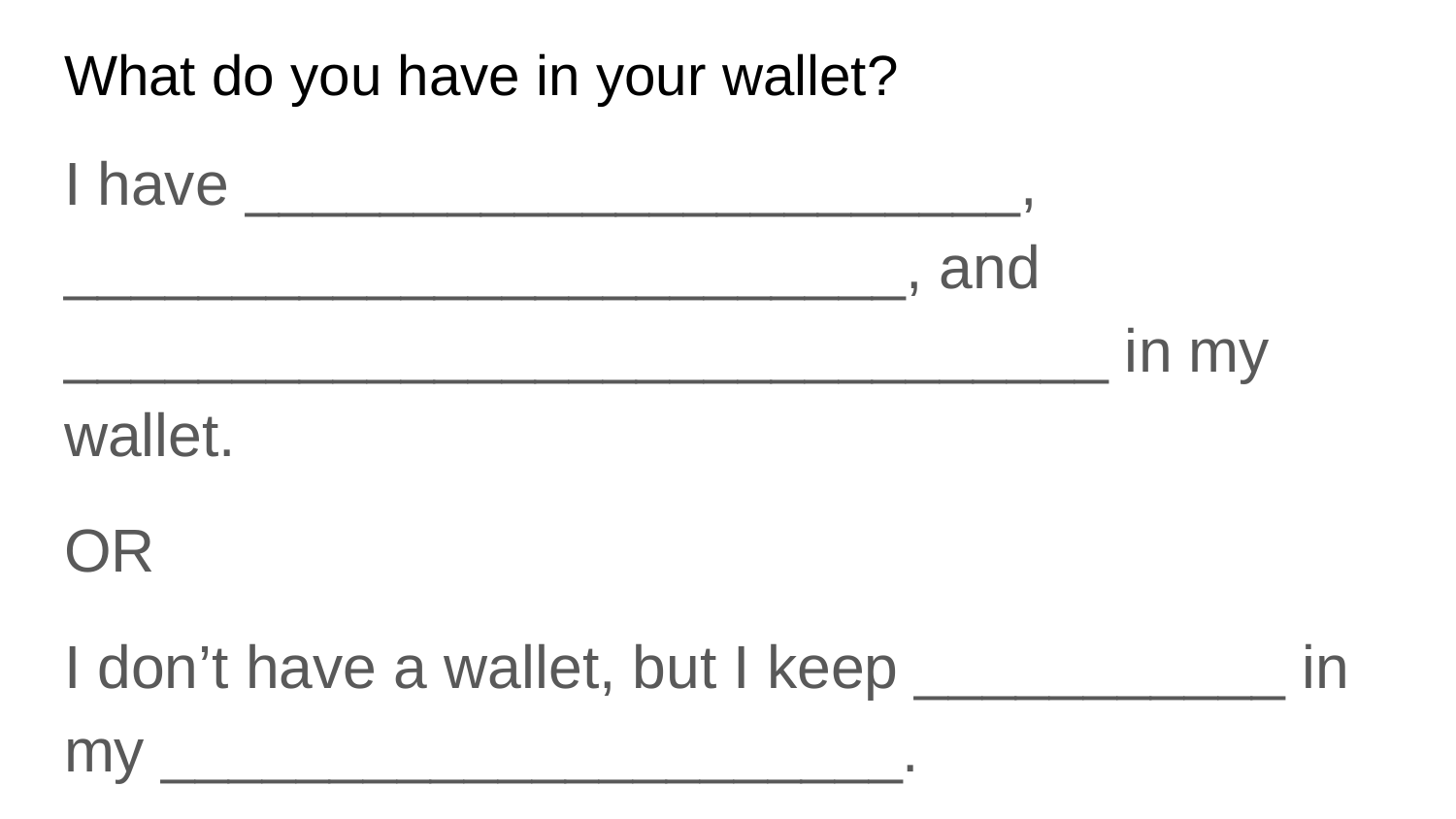

# What do you have in your wallet?
I have _______________________,  _________________________, and _______________________________ in my wallet.
OR
I don’t have a wallet, but I keep ___________ in my ______________________.